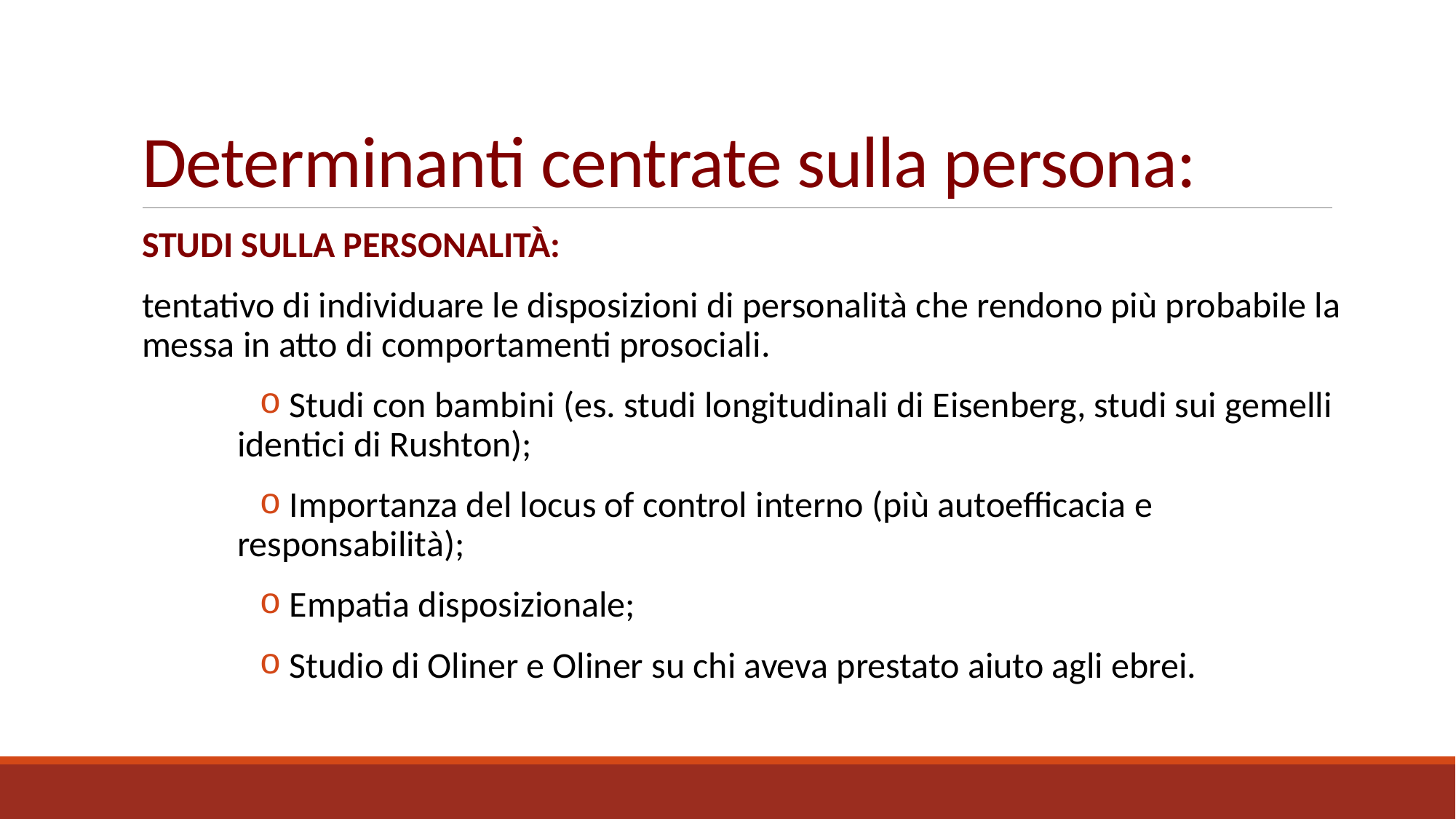

# Determinanti centrate sulla persona:
STUDI SULLA PERSONALITÀ:
tentativo di individuare le disposizioni di personalità che rendono più probabile la messa in atto di comportamenti prosociali.
 Studi con bambini (es. studi longitudinali di Eisenberg, studi sui gemelli identici di Rushton);
 Importanza del locus of control interno (più autoefficacia e responsabilità);
 Empatia disposizionale;
 Studio di Oliner e Oliner su chi aveva prestato aiuto agli ebrei.